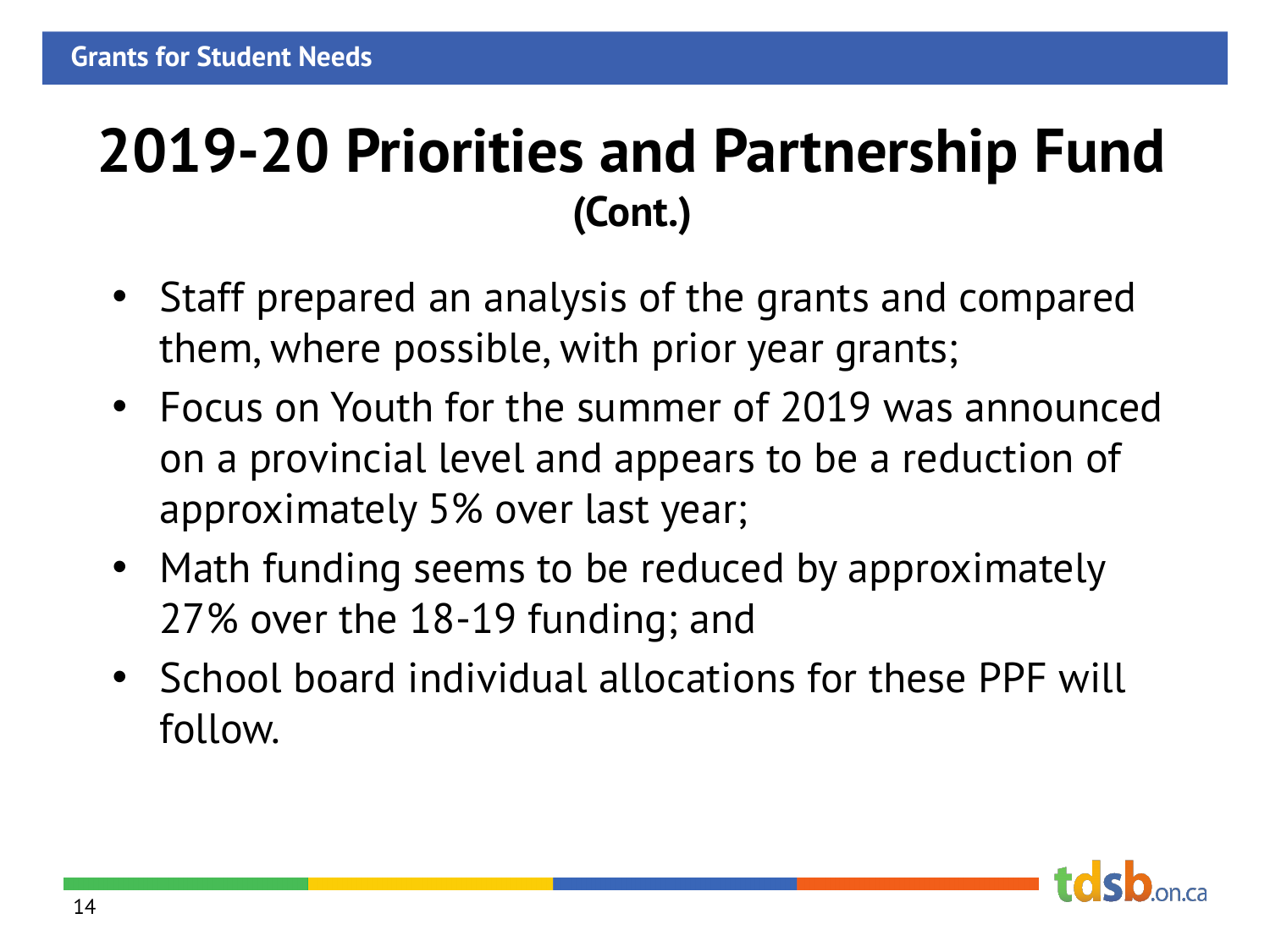

Grants for Student Needs
# 2019-20 Priorities and Partnership Fund (Cont.)
Staff prepared an analysis of the grants and compared them, where possible, with prior year grants;
Focus on Youth for the summer of 2019 was announced on a provincial level and appears to be a reduction of approximately 5% over last year;
Math funding seems to be reduced by approximately 27% over the 18-19 funding; and
School board individual allocations for these PPF will follow.
14